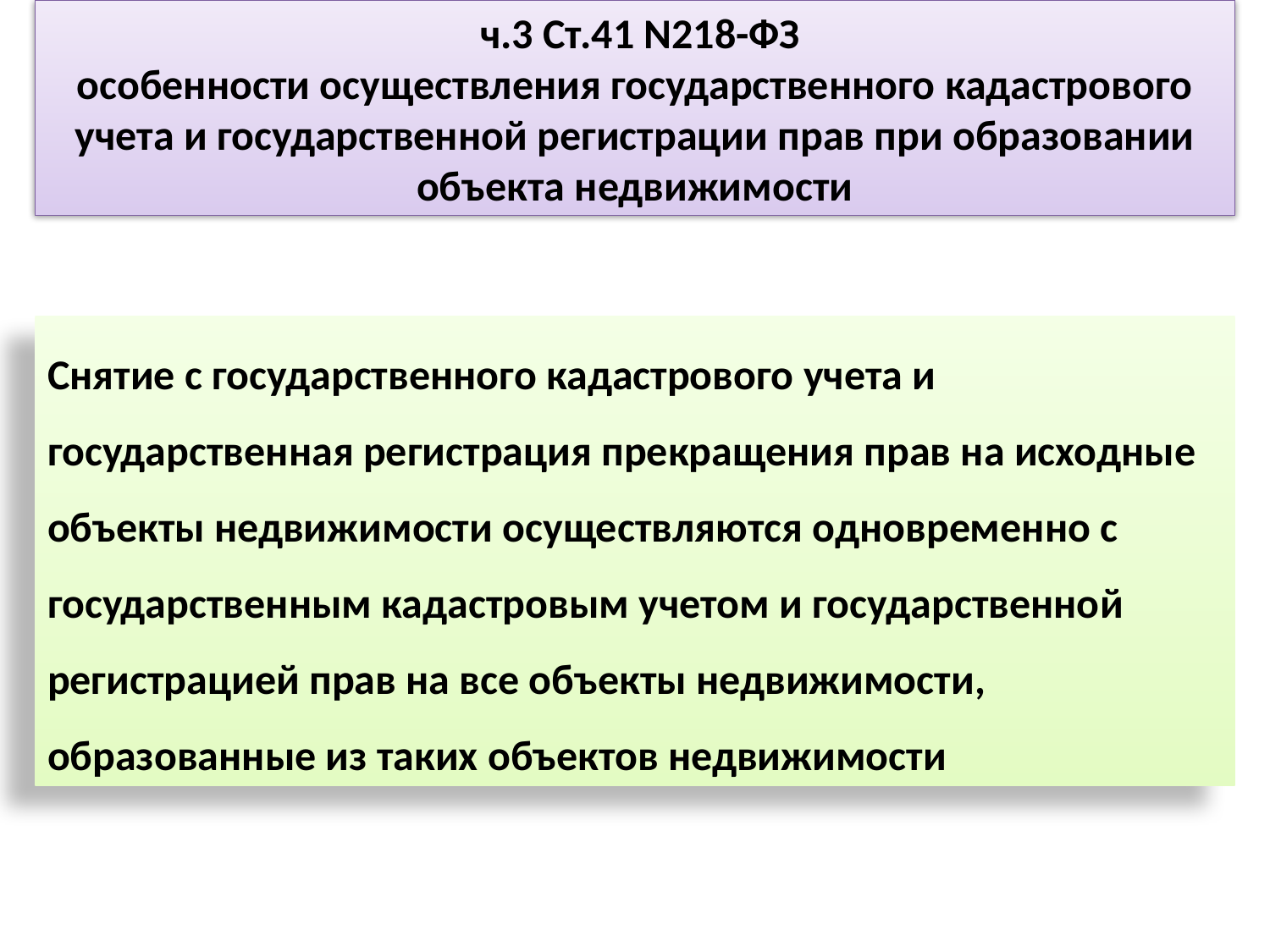

ч.3 Ст.41 N218-ФЗ
особенности осуществления государственного кадастрового учета и государственной регистрации прав при образовании объекта недвижимости
Снятие с государственного кадастрового учета и государственная регистрация прекращения прав на исходные объекты недвижимости осуществляются одновременно с государственным кадастровым учетом и государственной регистрацией прав на все объекты недвижимости, образованные из таких объектов недвижимости